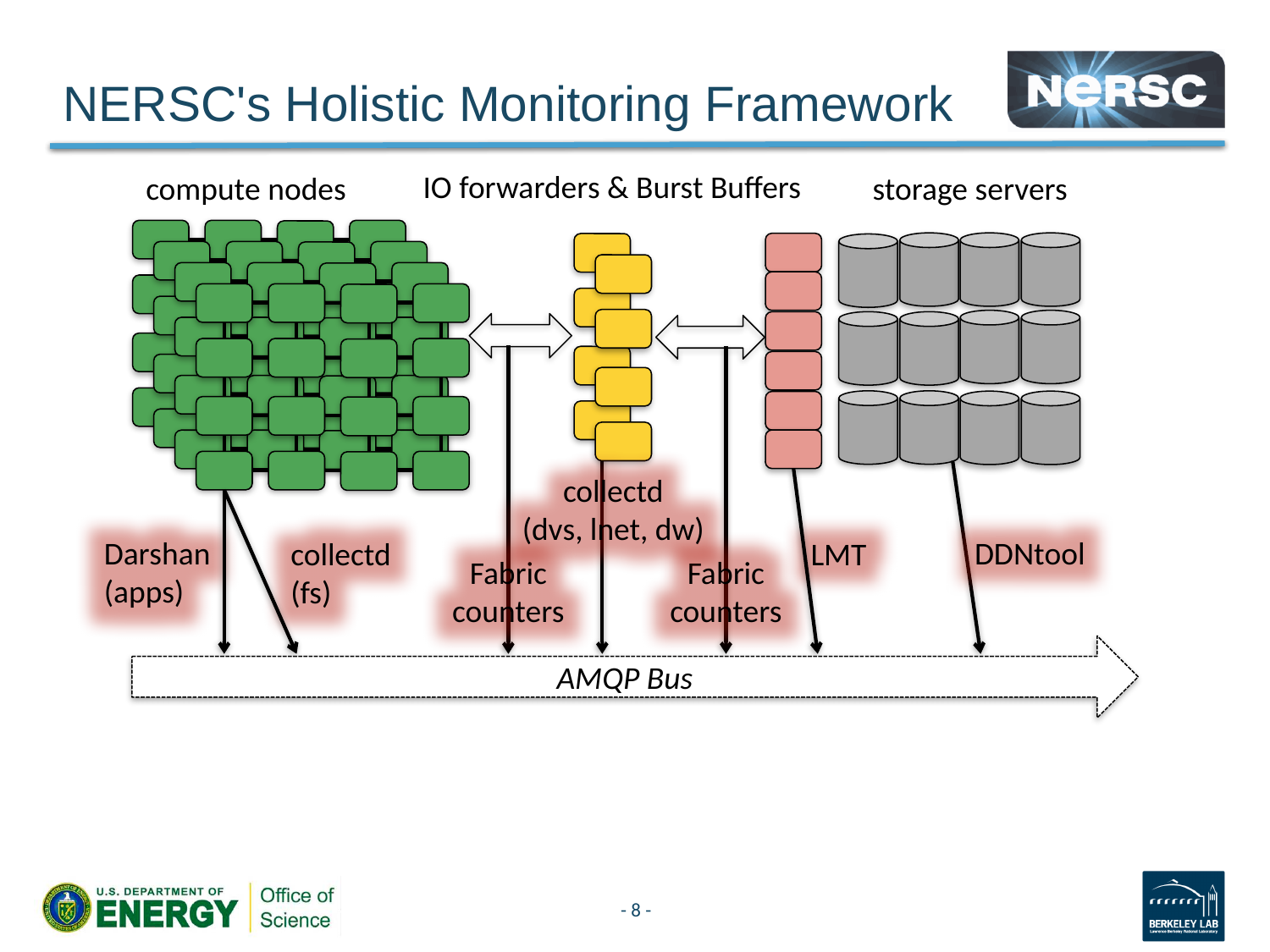

# NERSC's Holistic Monitoring Framework
IO forwarders & Burst Buffers
compute nodes
storage servers

collectd
(dvs, lnet, dw)
DDNtool
Darshan
(apps)
collectd
(fs)
LMT
Fabric
counters
Fabric
counters
AMQP Bus
- 8 -